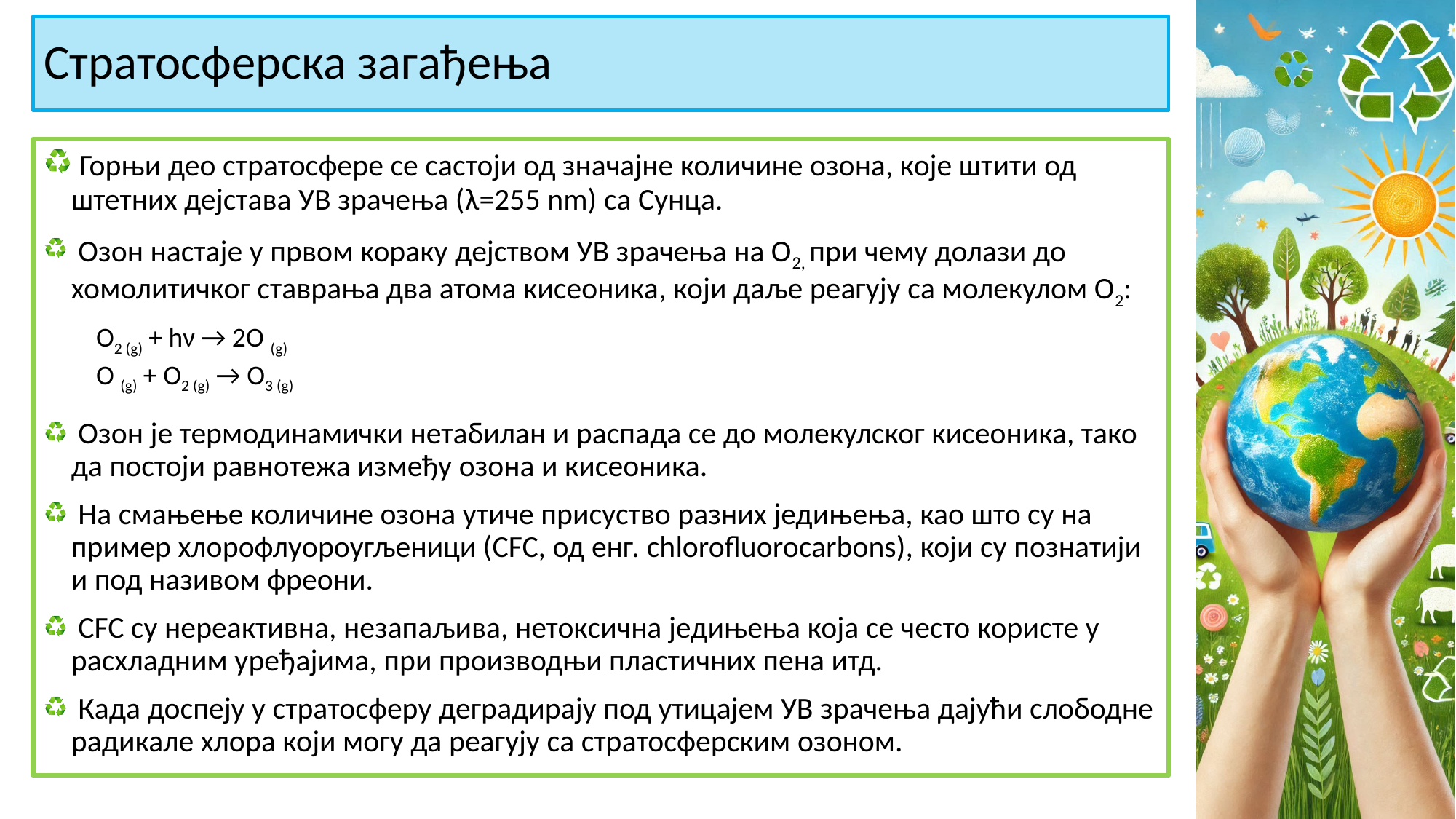

# Стратосферска загађења
 Горњи део стратосфере се састоји од значајне количине озона, које штити од штетних дејстава УВ зрачења (λ=255 nm) са Сунца.
 Озон настаје у првом кораку дејством УВ зрачења на О2, при чему долази до хомолитичког ставрања два атома кисеоника, који даље реагују са молекулом О2:

 Озон је термодинамички нетабилан и распада се до молекулског кисеоника, тако да постоји равнотежа између озона и кисеоника.
 На смањење количине озона утиче присуство разних једињења, као што су на  пример хлорофлуороугљеници (CFC, од енг. chlorofluorocarbons), који су познатији и под називом фреони.
 CFC су нереактивна, незапаљива, нетоксична једињења која се често користе у расхладним уређајима, при производњи пластичних пена итд.
 Када доспеју у стратосферу деградирају под утицајем УВ зрачења дајући слободне радикале хлора који могу да реагују са стратосферским озоном.

О2 (g) + hν → 2O (g)
О (g) + О2 (g) → О3 (g)